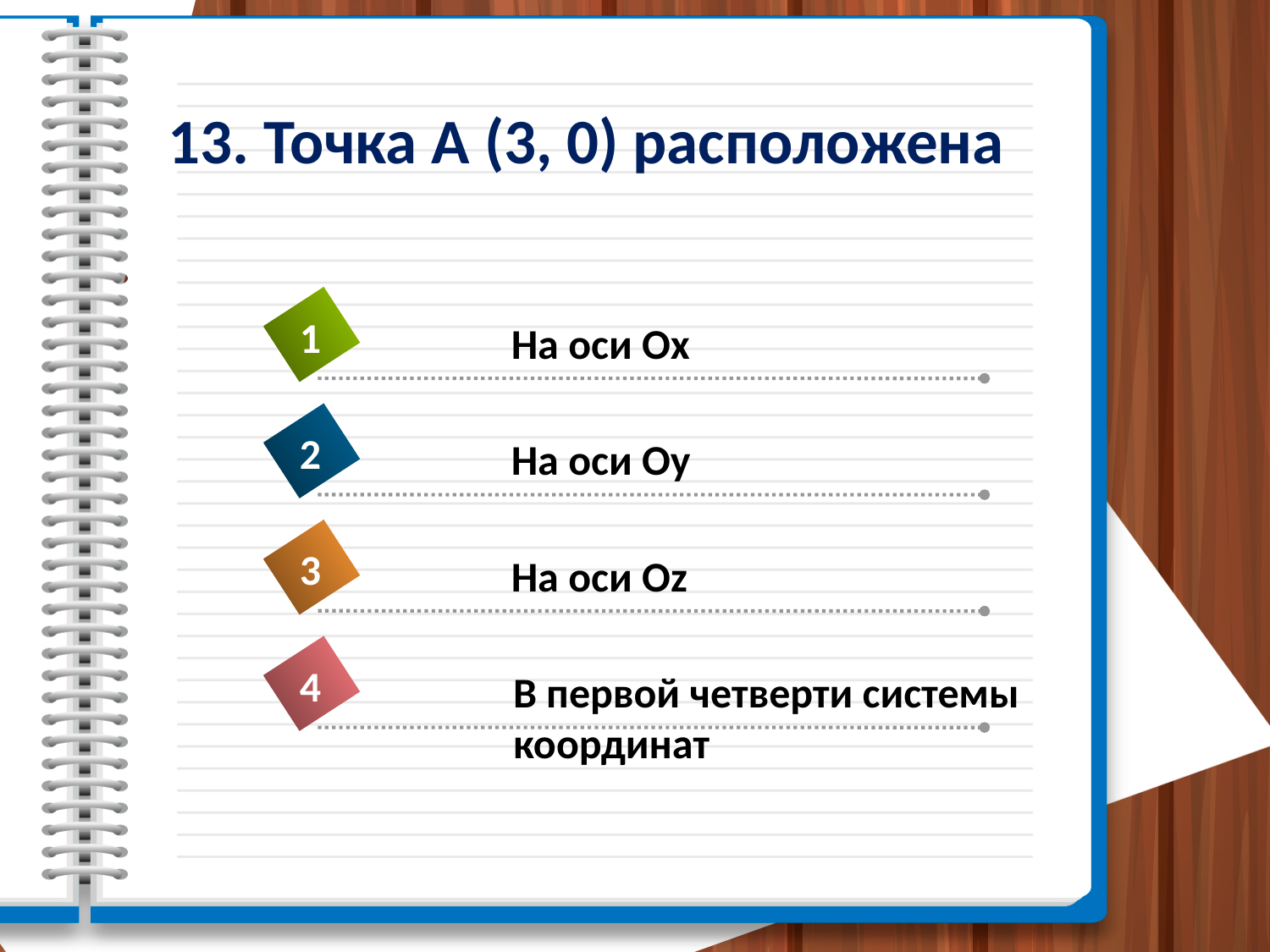

# 13. Точка А (3, 0) расположена

1
На оси Ох

2
На оси Оу

3
На оси Оz

4
В первой четверти системы
координат